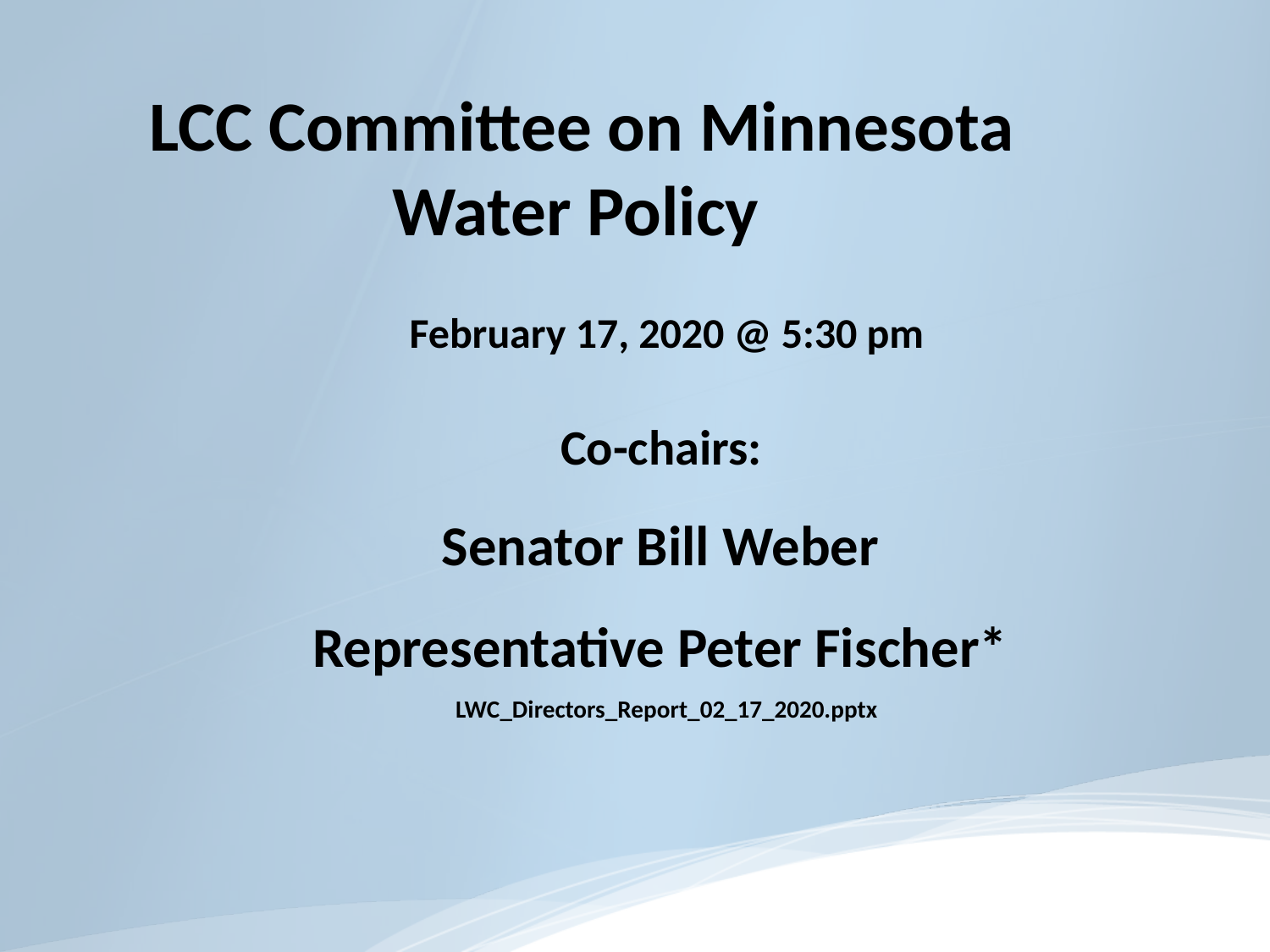

#
LCC Committee on Minnesota Water Policy

February 17, 2020 @ 5:30 pm

Co-chairs:
Senator Bill Weber
Representative Peter Fischer*
LWC_Directors_Report_02_17_2020.pptx